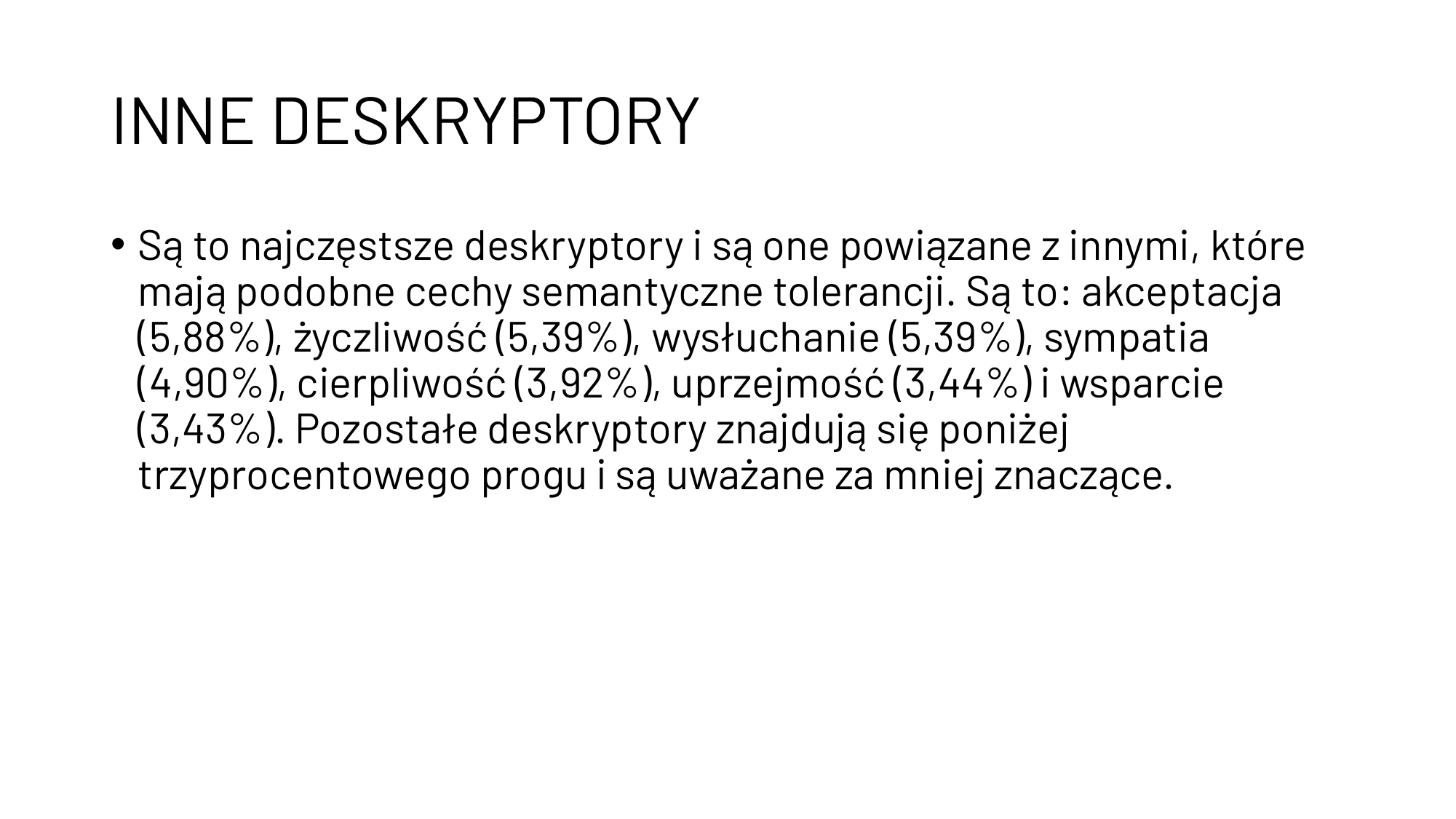

# INNE DESKRYPTORY
Są to najczęstsze deskryptory i są one powiązane z innymi, które mają podobne cechy semantyczne tolerancji. Są to: akceptacja (5,88%), życzliwość (5,39%), wysłuchanie (5,39%), sympatia (4,90%), cierpliwość (3,92%), uprzejmość (3,44%) i wsparcie (3,43%). Pozostałe deskryptory znajdują się poniżej trzyprocentowego progu i są uważane za mniej znaczące.